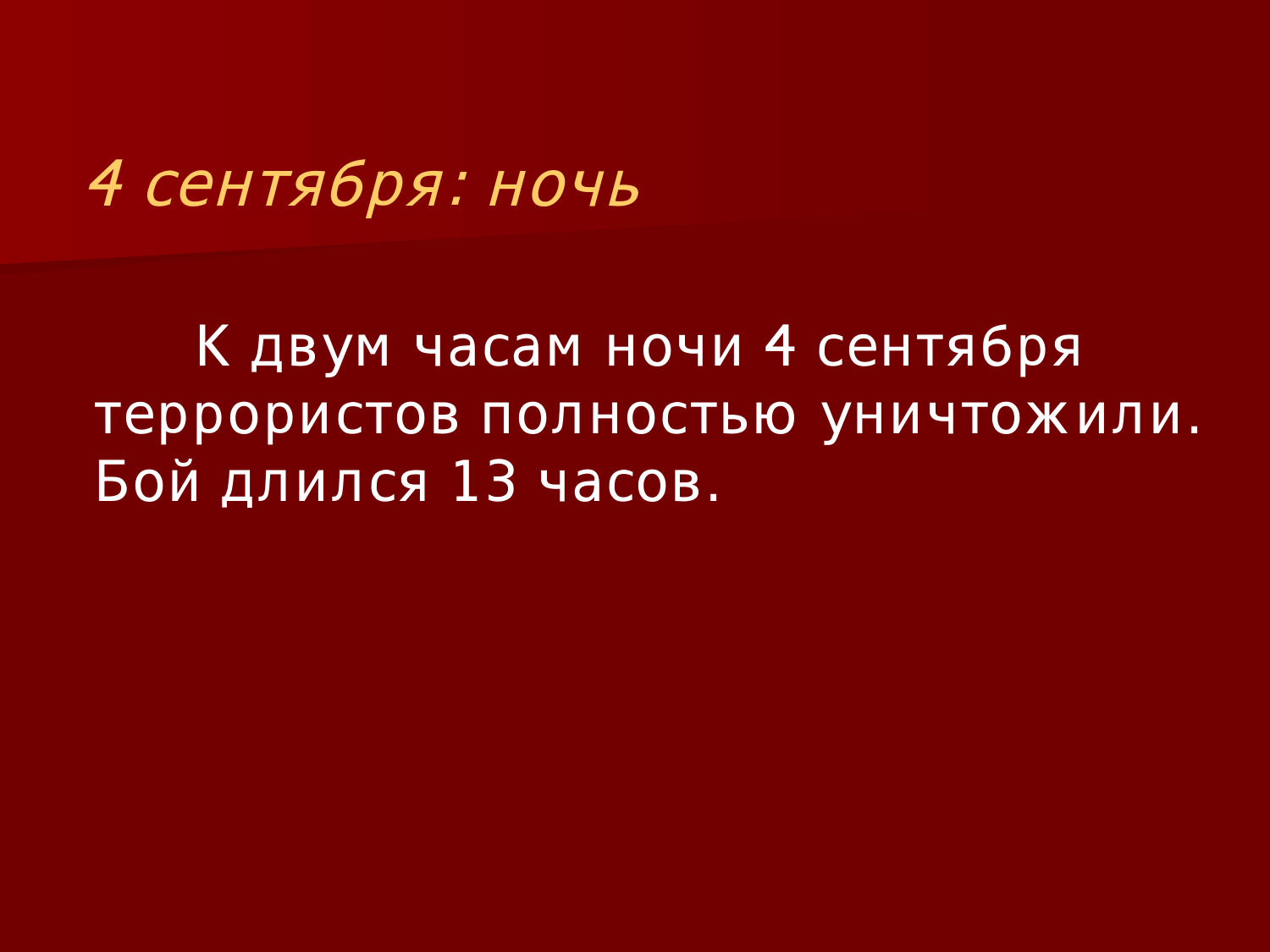

4 сентября: ночь

         К двум часам ночи 4 сентября террористов полностью уничтожили. Бой длился 13 часов.